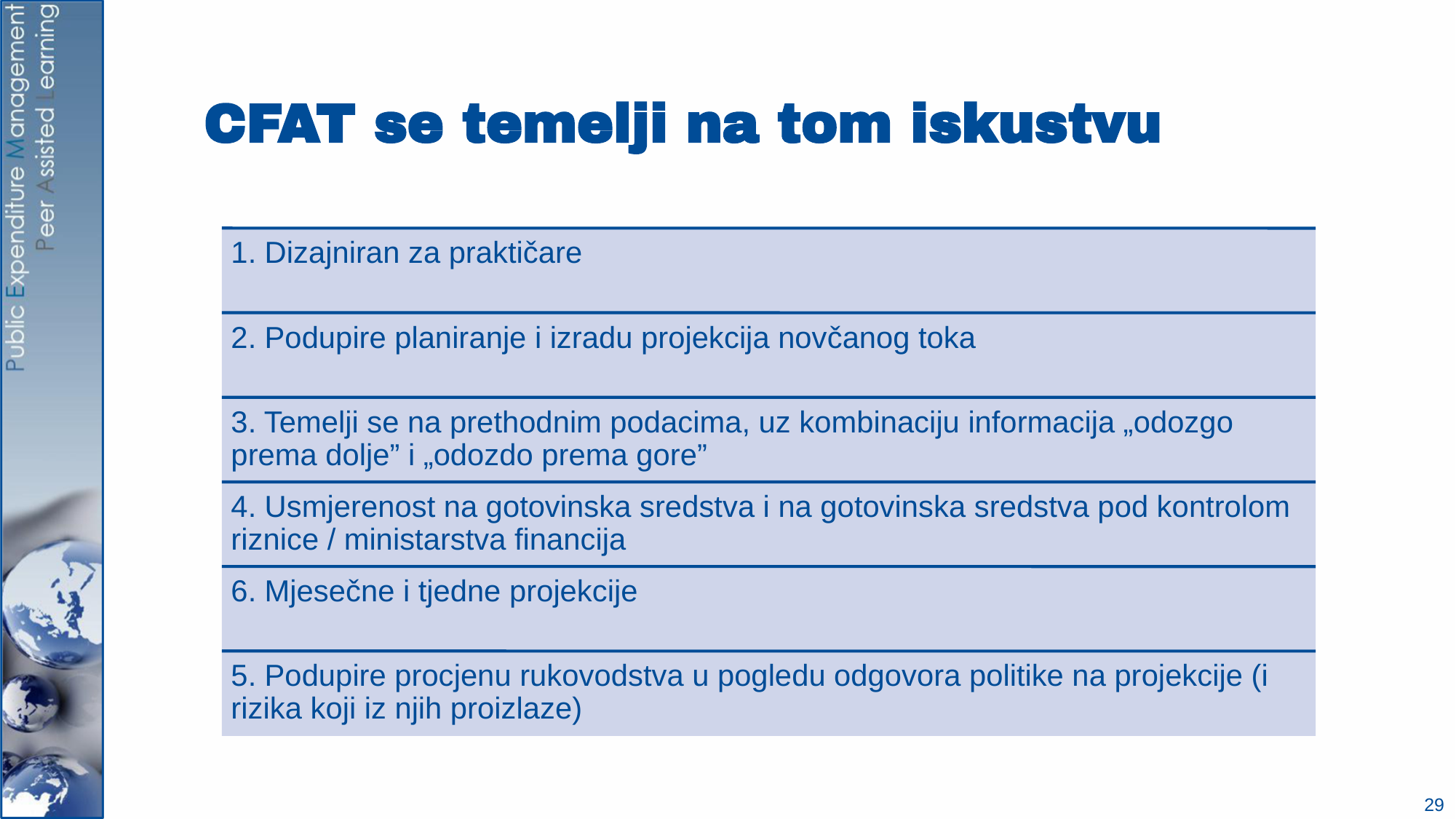

# CFAT se temelji na tom iskustvu
1. Dizajniran za praktičare
2. Podupire planiranje i izradu projekcija novčanog toka
3. Temelji se na prethodnim podacima, uz kombinaciju informacija „odozgo prema dolje” i „odozdo prema gore”
4. Usmjerenost na gotovinska sredstva i na gotovinska sredstva pod kontrolom riznice / ministarstva financija
6. Mjesečne i tjedne projekcije
5. Podupire procjenu rukovodstva u pogledu odgovora politike na projekcije (i rizika koji iz njih proizlaze)